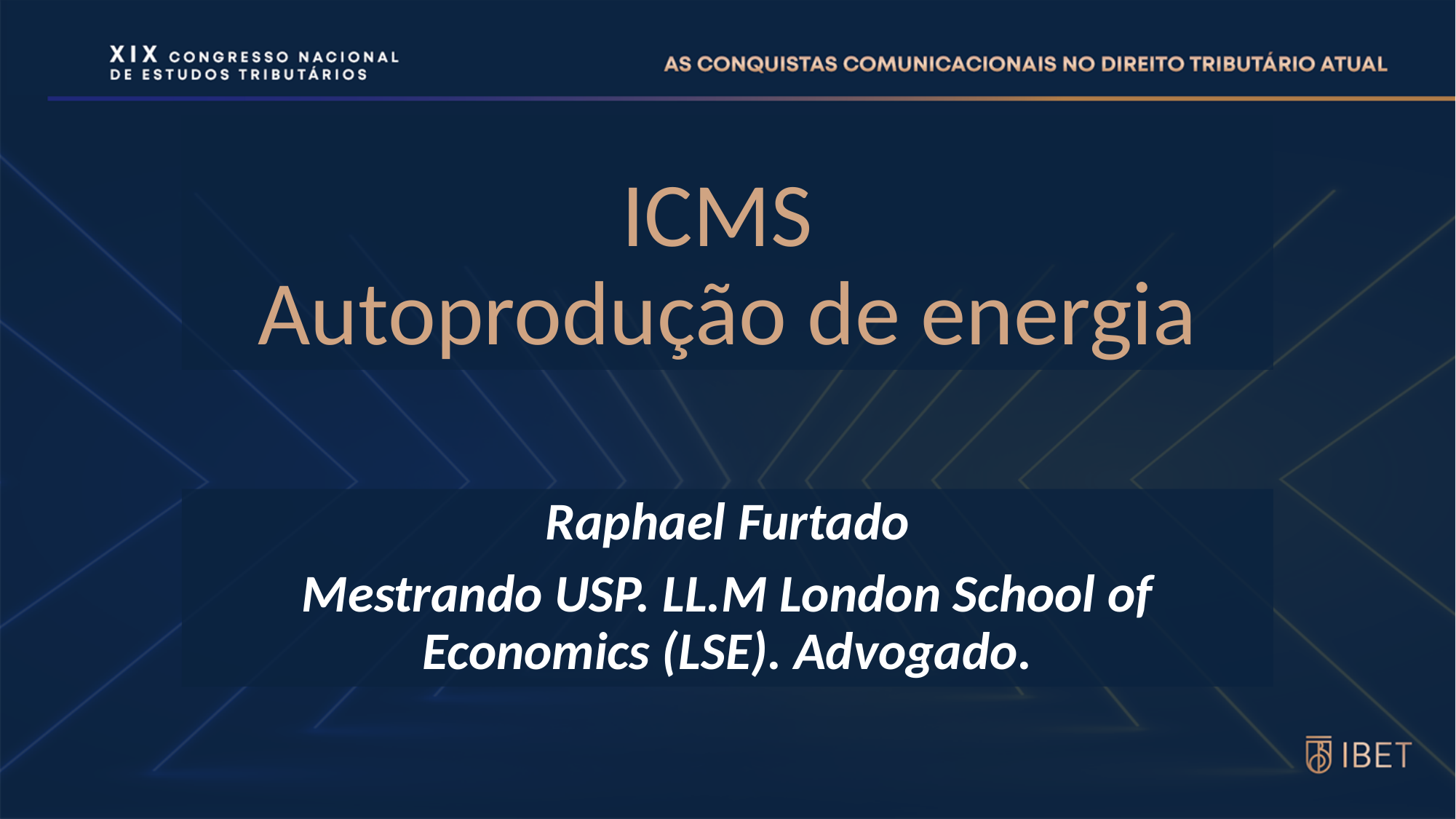

# ICMS Autoprodução de energia
Raphael Furtado
Mestrando USP. LL.M London School of Economics (LSE). Advogado.